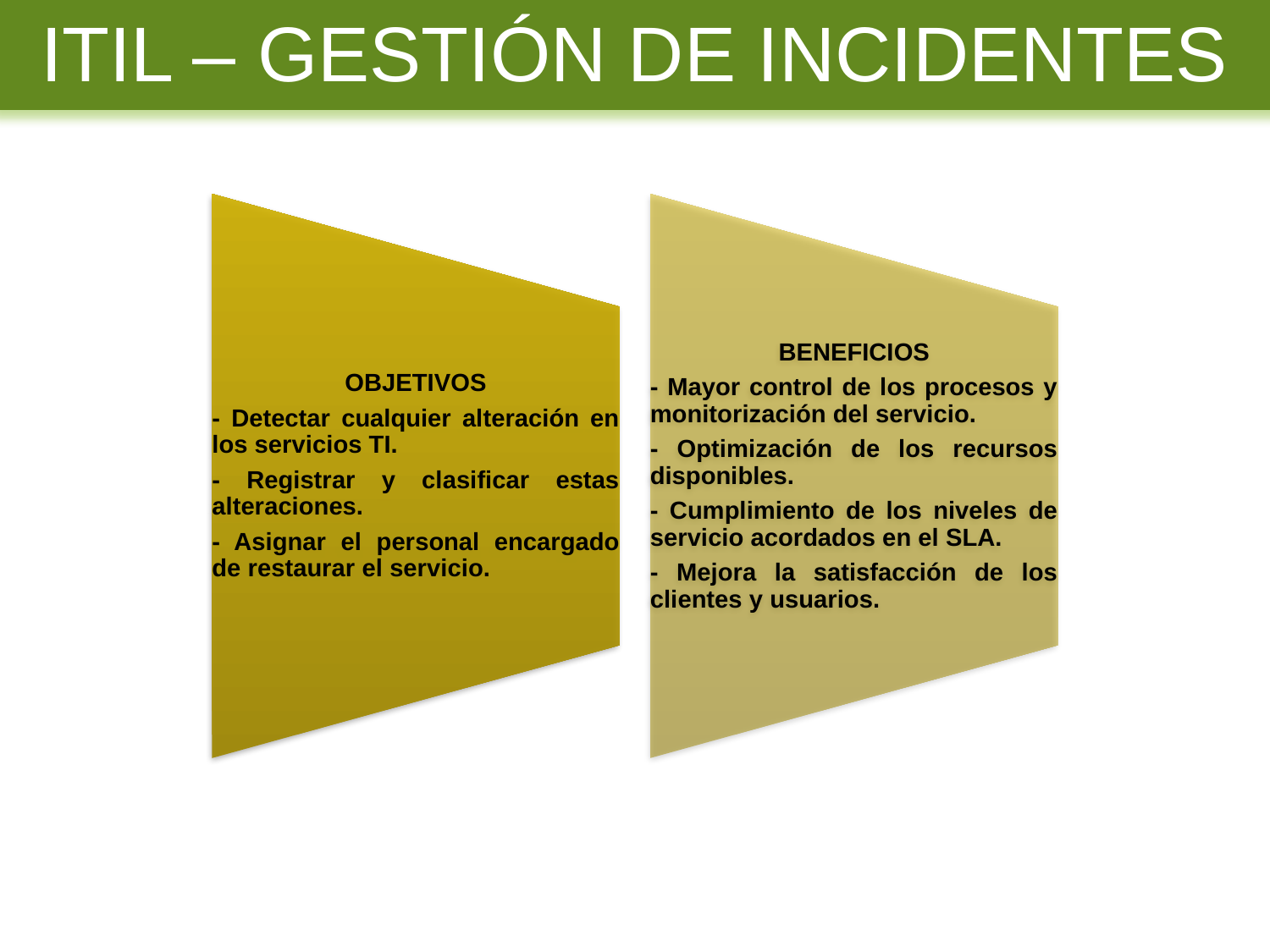

ITIL – GESTIÓN DE INCIDENTES

OBJETIVOS
- Detectar cualquier alteración en los servicios TI.
- Registrar y clasificar estas alteraciones.
- Asignar el personal encargado de restaurar el servicio.
BENEFICIOS
- Mayor control de los procesos y monitorización del servicio.
- Optimización de los recursos disponibles.
- Cumplimiento de los niveles de servicio acordados en el SLA.
- Mejora la satisfacción de los clientes y usuarios.